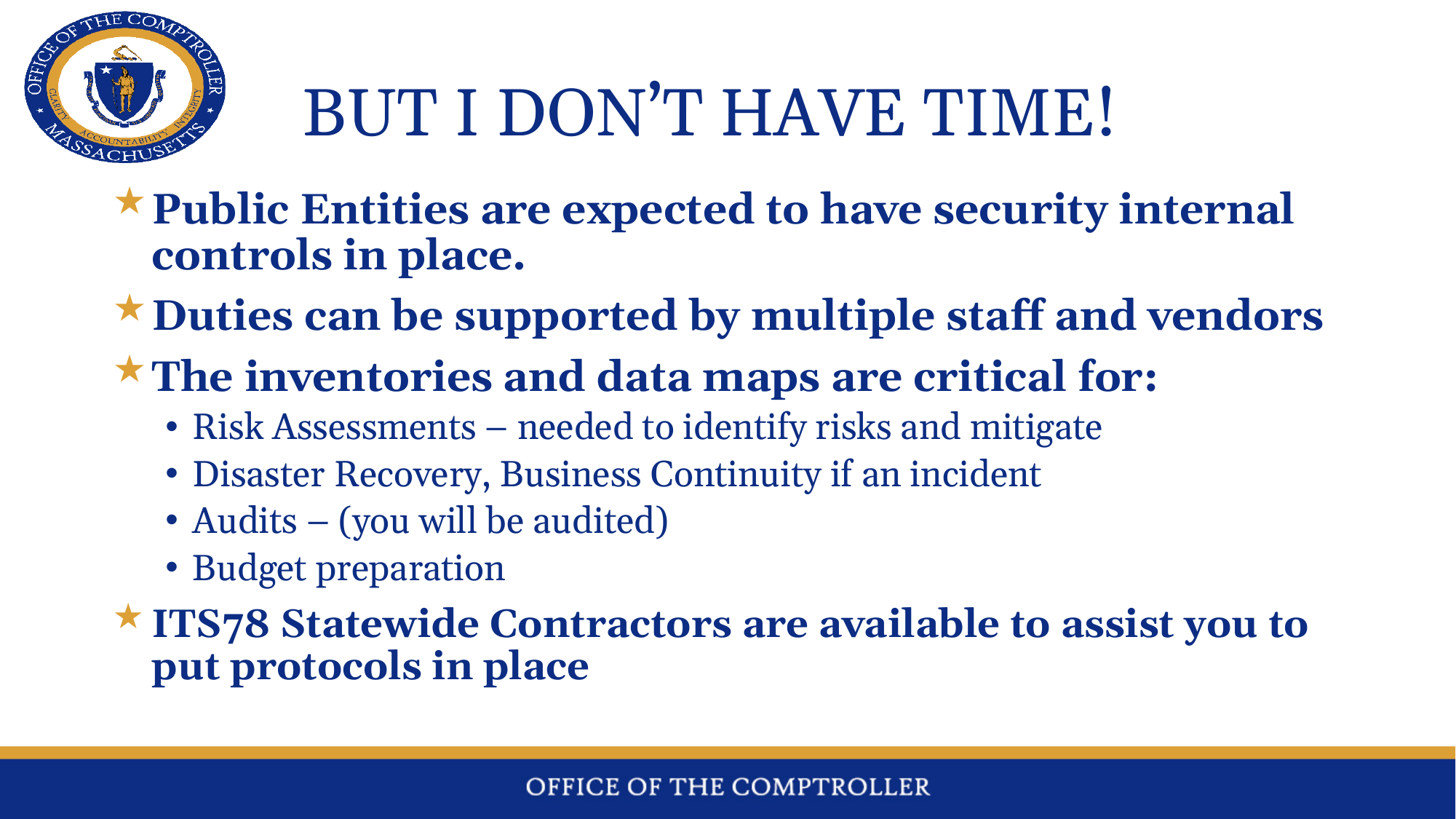

# But I don’t have Time!
Public Entities are expected to have security internal controls in place.
Duties can be supported by multiple staff and vendors
The inventories and data maps are critical for:
Risk Assessments – needed to identify risks and mitigate
Disaster Recovery, Business Continuity if an incident
Audits – (you will be audited)
Budget preparation
ITS78 Statewide Contractors are available to assist you to put protocols in place